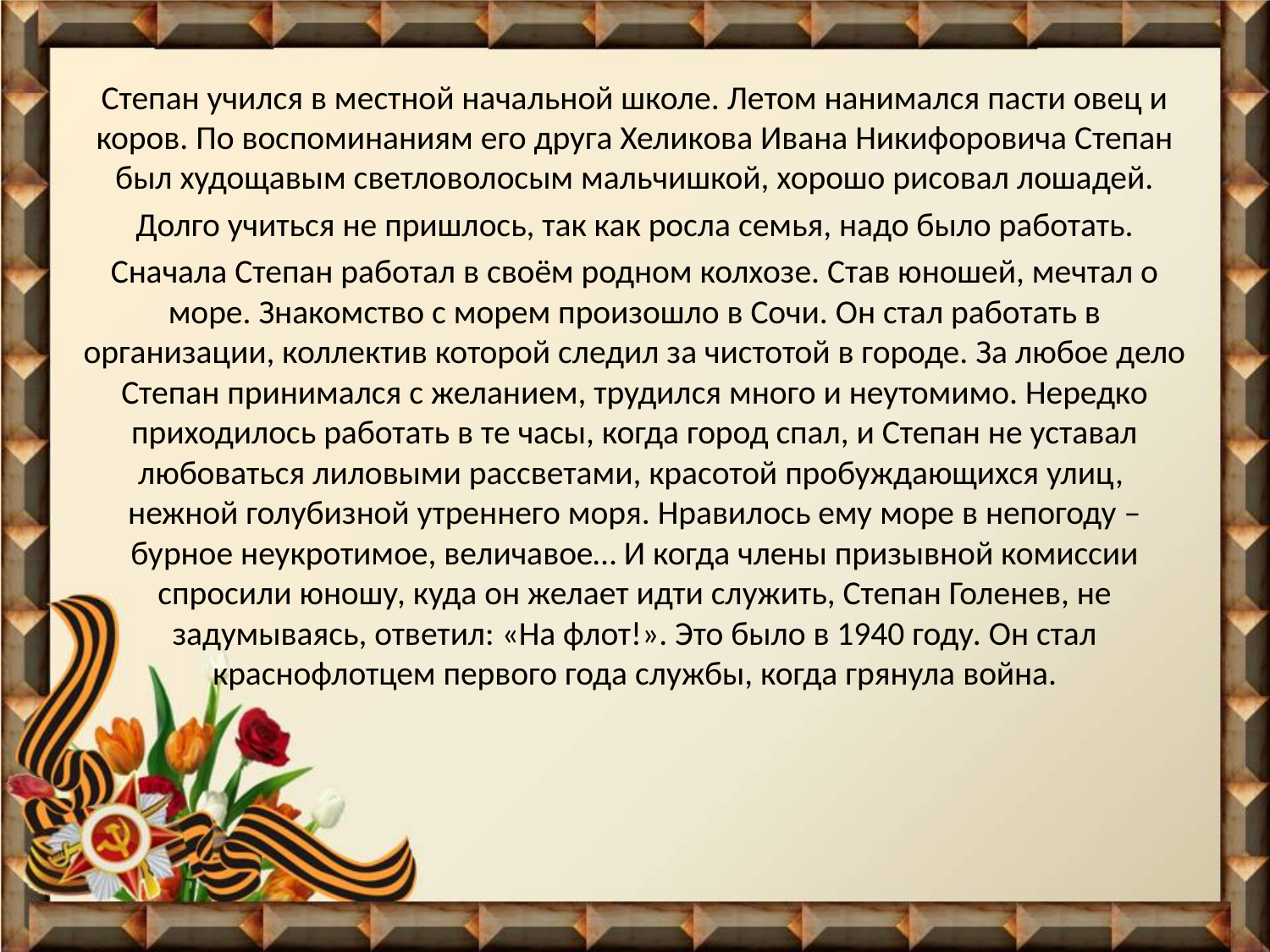

Степан учился в местной начальной школе. Летом нанимался пасти овец и коров. По воспоминаниям его друга Хеликова Ивана Никифоровича Степан был худощавым светловолосым мальчишкой, хорошо рисовал лошадей.
Долго учиться не пришлось, так как росла семья, надо было работать.
Сначала Степан работал в своём родном колхозе. Став юношей, мечтал о море. Знакомство с морем произошло в Сочи. Он стал работать в организации, коллектив которой следил за чистотой в городе. За любое дело Степан принимался с желанием, трудился много и неутомимо. Нередко приходилось работать в те часы, когда город спал, и Степан не уставал любоваться лиловыми рассветами, красотой пробуждающихся улиц,  нежной голубизной утреннего моря. Нравилось ему море в непогоду – бурное неукротимое, величавое… И когда члены призывной комиссии спросили юношу, куда он желает идти служить, Степан Голенев, не задумываясь, ответил: «На флот!». Это было в 1940 году. Он стал краснофлотцем первого года службы, когда грянула война.